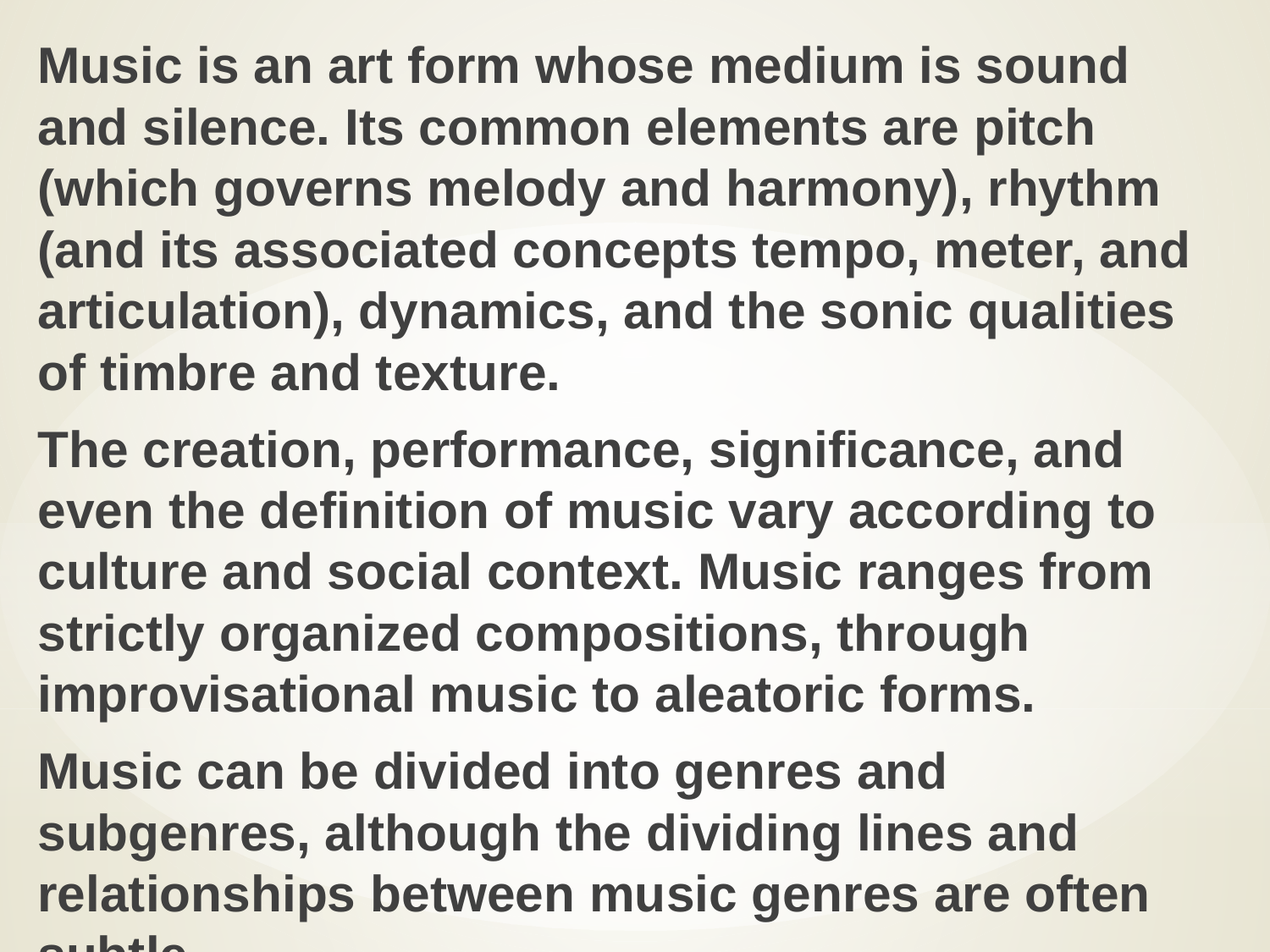

Music is an art form whose medium is sound and silence. Its common elements are pitch (which governs melody and harmony), rhythm (and its associated concepts tempo, meter, and articulation), dynamics, and the sonic qualities of timbre and texture.
The creation, performance, significance, and even the definition of music vary according to culture and social context. Music ranges from strictly organized compositions, through improvisational music to aleatoric forms.
Music can be divided into genres and subgenres, although the dividing lines and relationships between music genres are often subtle.